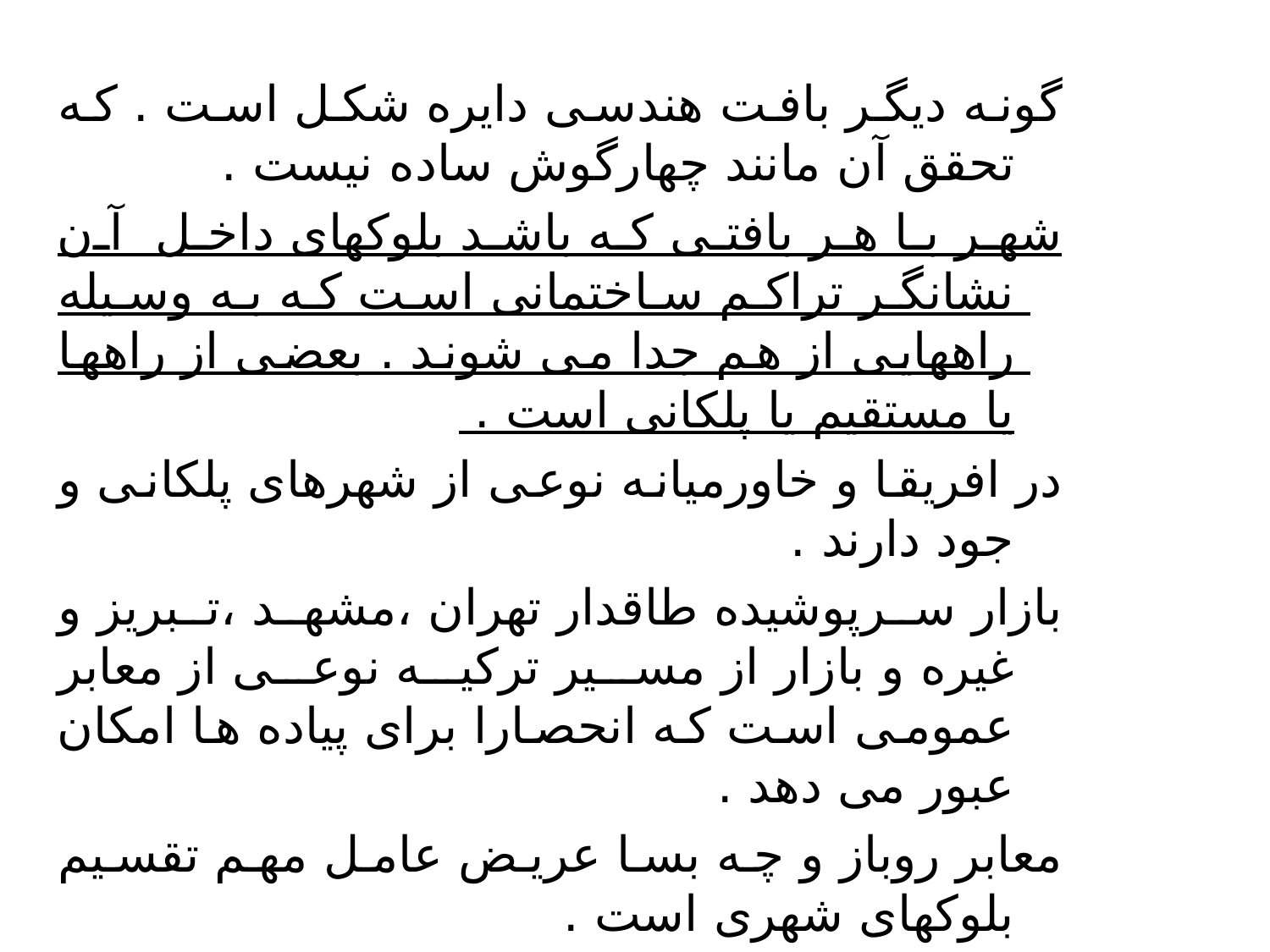

گونه دیگر بافت هندسی دایره شکل است . که تحقق آن مانند چهارگوش ساده نیست .
شهر با هر بافتی که باشد بلوکهای داخل آن نشانگر تراکم ساختمانی است که به وسیله راههایی از هم جدا می شوند . بعضی از راهها یا مستقیم یا پلکانی است .
در افریقا و خاورمیانه نوعی از شهرهای پلکانی و جود دارند .
بازار سرپوشیده طاقدار تهران ،مشهد ،تبریز و غیره و بازار از مسیر ترکیه نوعی از معابر عمومی است که انحصارا برای پیاده ها امکان عبور می دهد .
معابر روباز و چه بسا عریض عامل مهم تقسیم بلوکهای شهری است .
عامل اساسی دیگر که در بافت شهر تاثیر می گذارد ترکیب اجتماعی محلات سکونتگاهی است .